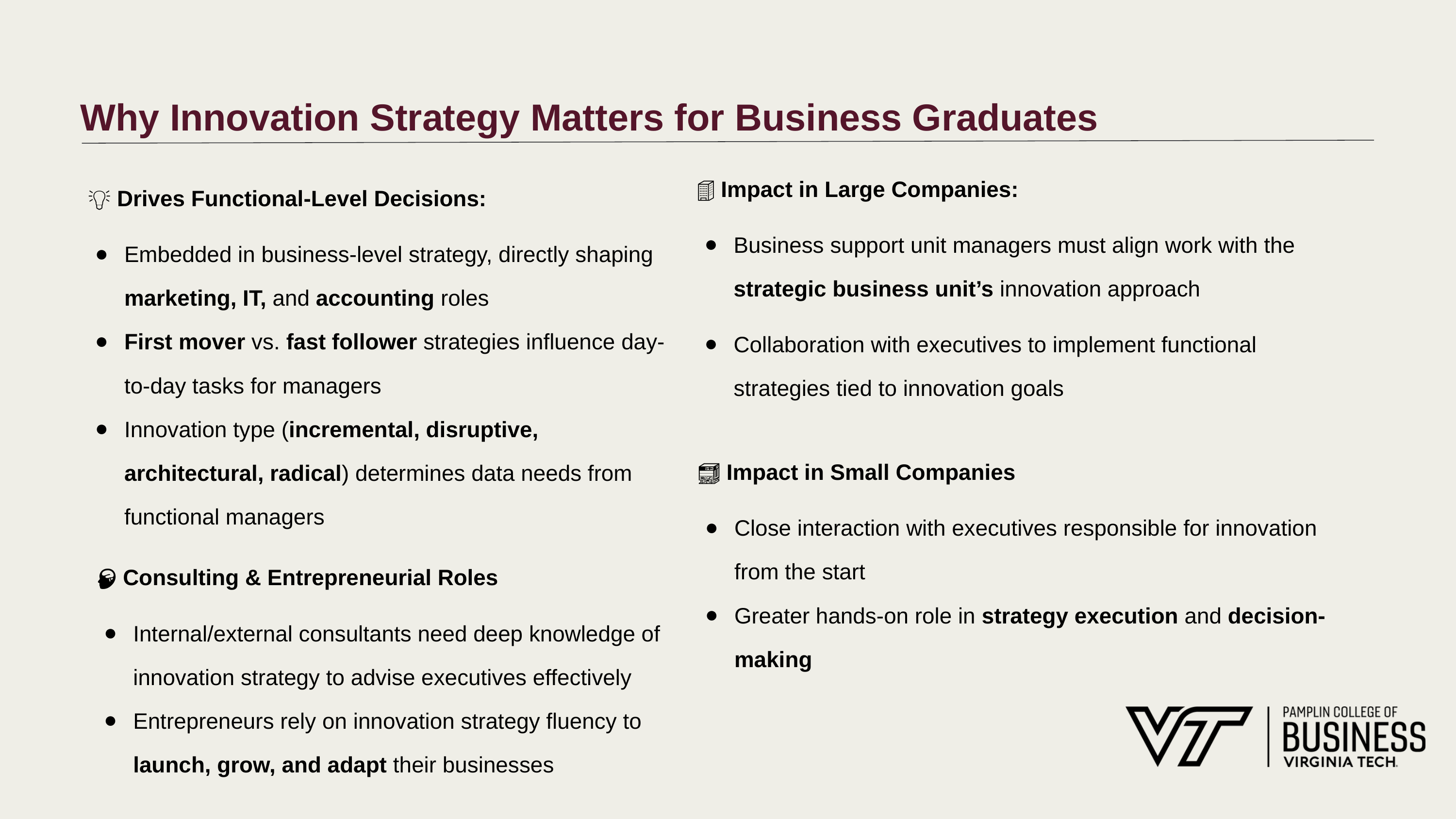

# Why Innovation Strategy Matters for Business Graduates
💡 Drives Functional-Level Decisions:
Embedded in business-level strategy, directly shaping marketing, IT, and accounting roles
First mover vs. fast follower strategies influence day-to-day tasks for managers
Innovation type (incremental, disruptive, architectural, radical) determines data needs from functional managers

🏢 Impact in Large Companies:
Business support unit managers must align work with the strategic business unit’s innovation approach
Collaboration with executives to implement functional strategies tied to innovation goals
🏬 Impact in Small Companies
Close interaction with executives responsible for innovation from the start
Greater hands-on role in strategy execution and decision-making
🧠 Consulting & Entrepreneurial Roles
Internal/external consultants need deep knowledge of innovation strategy to advise executives effectively
Entrepreneurs rely on innovation strategy fluency to launch, grow, and adapt their businesses